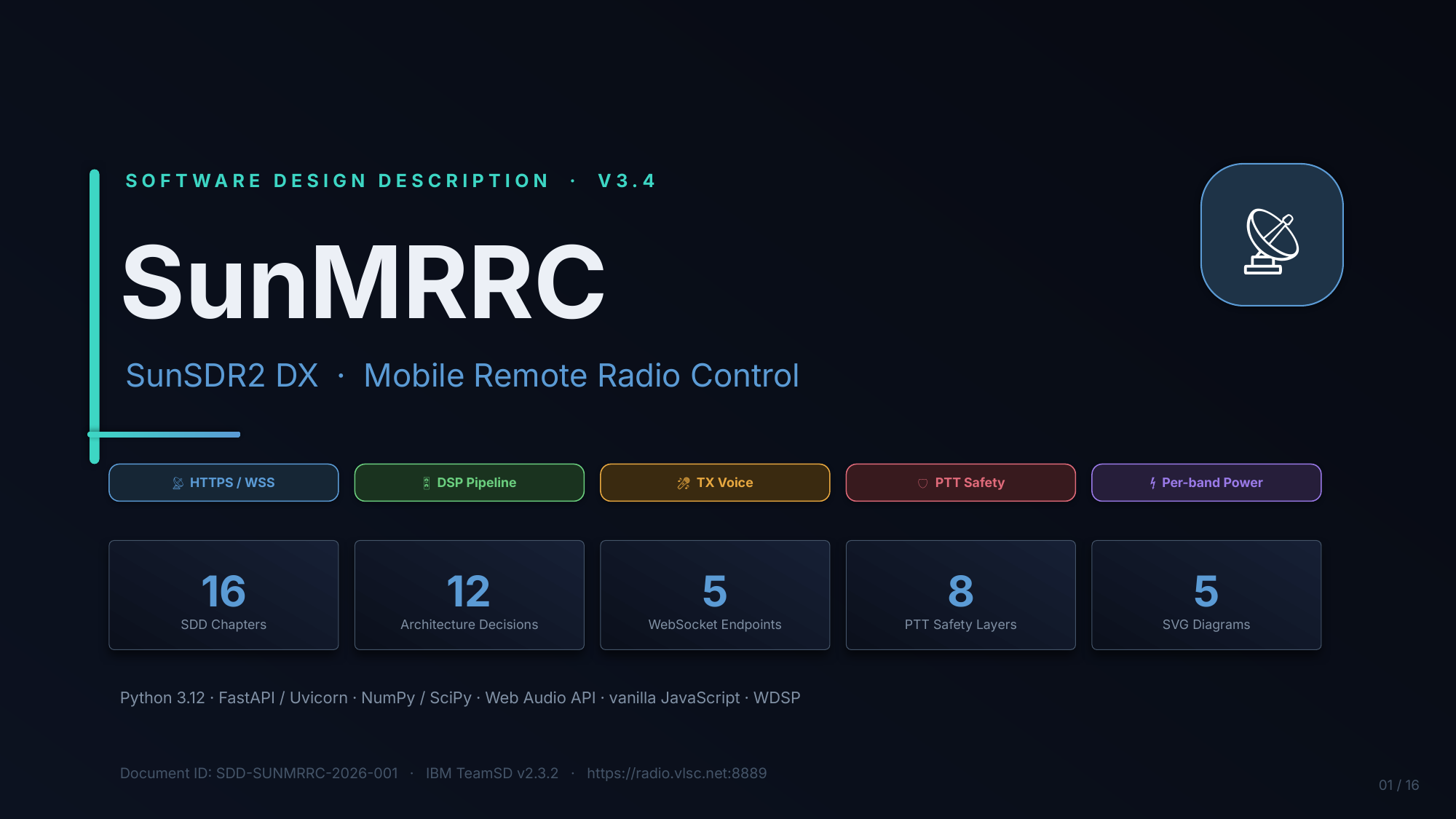

SOFTWARE DESIGN DESCRIPTION  ·  V3.4
📡

SunMRRC
SunSDR2 DX  ·  Mobile Remote Radio Control

📡  HTTPS / WSS
🎛️  DSP Pipeline
🎤  TX Voice
🛡️  PTT Safety
⚡  Per-band Power

16
12
5
8
5
SDD Chapters
Architecture Decisions
WebSocket Endpoints
PTT Safety Layers
SVG Diagrams
Python 3.12 · FastAPI / Uvicorn · NumPy / SciPy · Web Audio API · vanilla JavaScript · WDSP
Document ID: SDD-SUNMRRC-2026-001   ·   IBM TeamSD v2.3.2   ·   https://radio.vlsc.net:8889
01 / 16